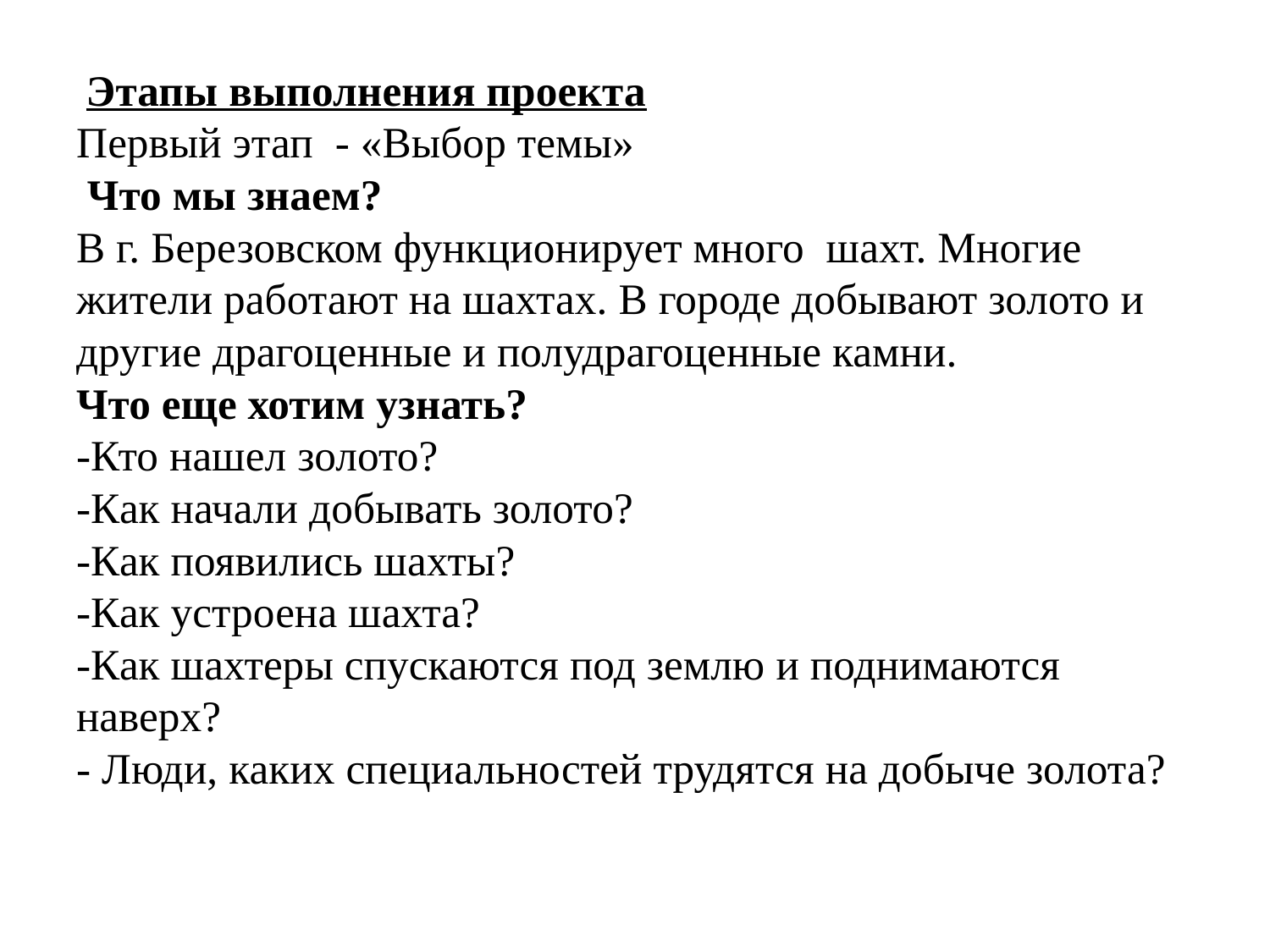

Этапы выполнения проекта
Первый этап  - «Выбор темы»
 Что мы знаем?
В г. Березовском функционирует много  шахт. Многие жители работают на шахтах. В городе добывают золото и другие драгоценные и полудрагоценные камни.
Что еще хотим узнать?
-Кто нашел золото?
-Как начали добывать золото?
-Как появились шахты?
-Как устроена шахта?
-Как шахтеры спускаются под землю и поднимаются наверх?
- Люди, каких специальностей трудятся на добыче золота?